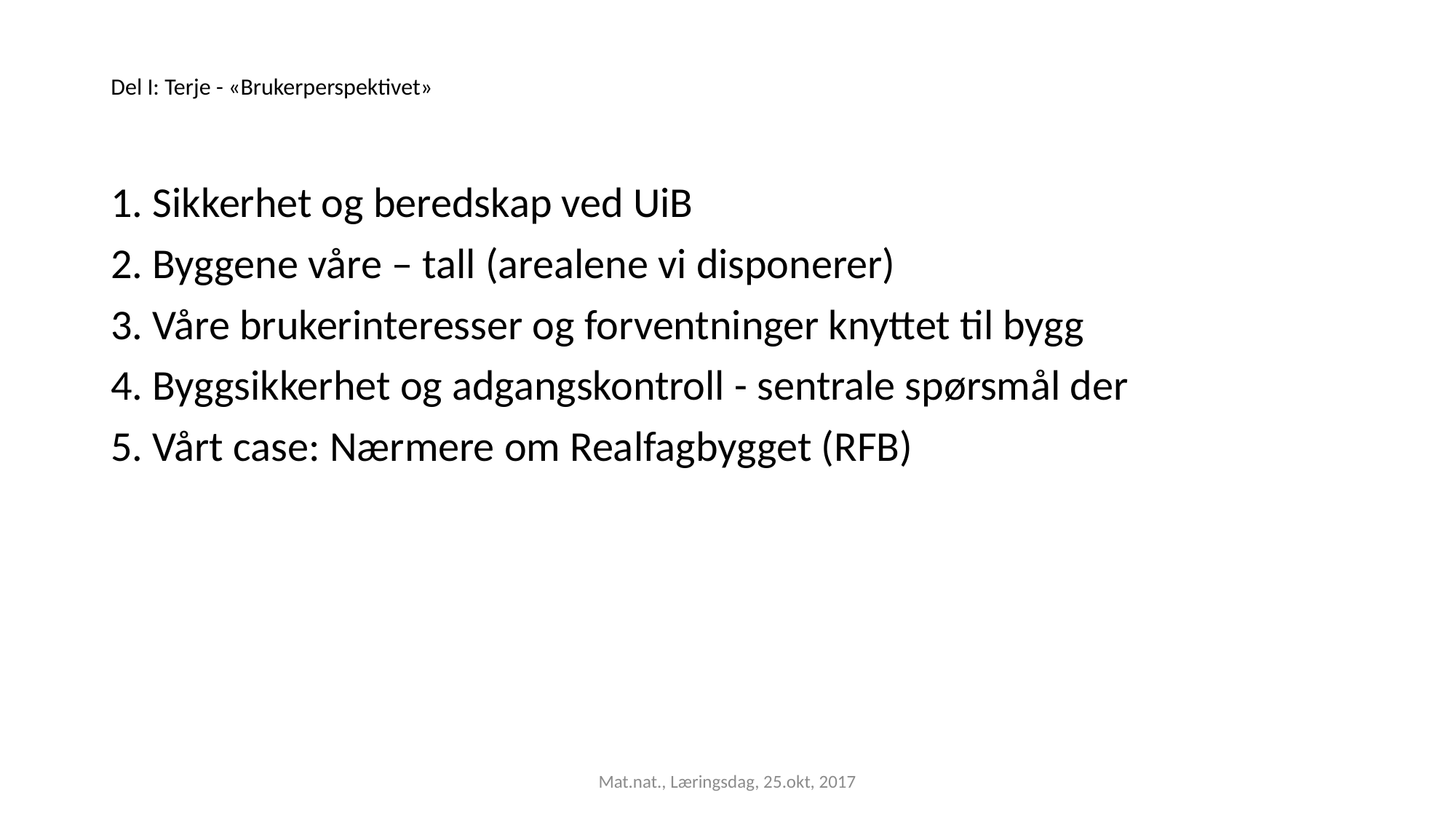

# Del I: Terje - «Brukerperspektivet»

1. Sikkerhet og beredskap ved UiB
2. Byggene våre – tall (arealene vi disponerer)
3. Våre brukerinteresser og forventninger knyttet til bygg
4. Byggsikkerhet og adgangskontroll - sentrale spørsmål der
5. Vårt case: Nærmere om Realfagbygget (RFB)

Mat.nat., Læringsdag, 25.okt, 2017